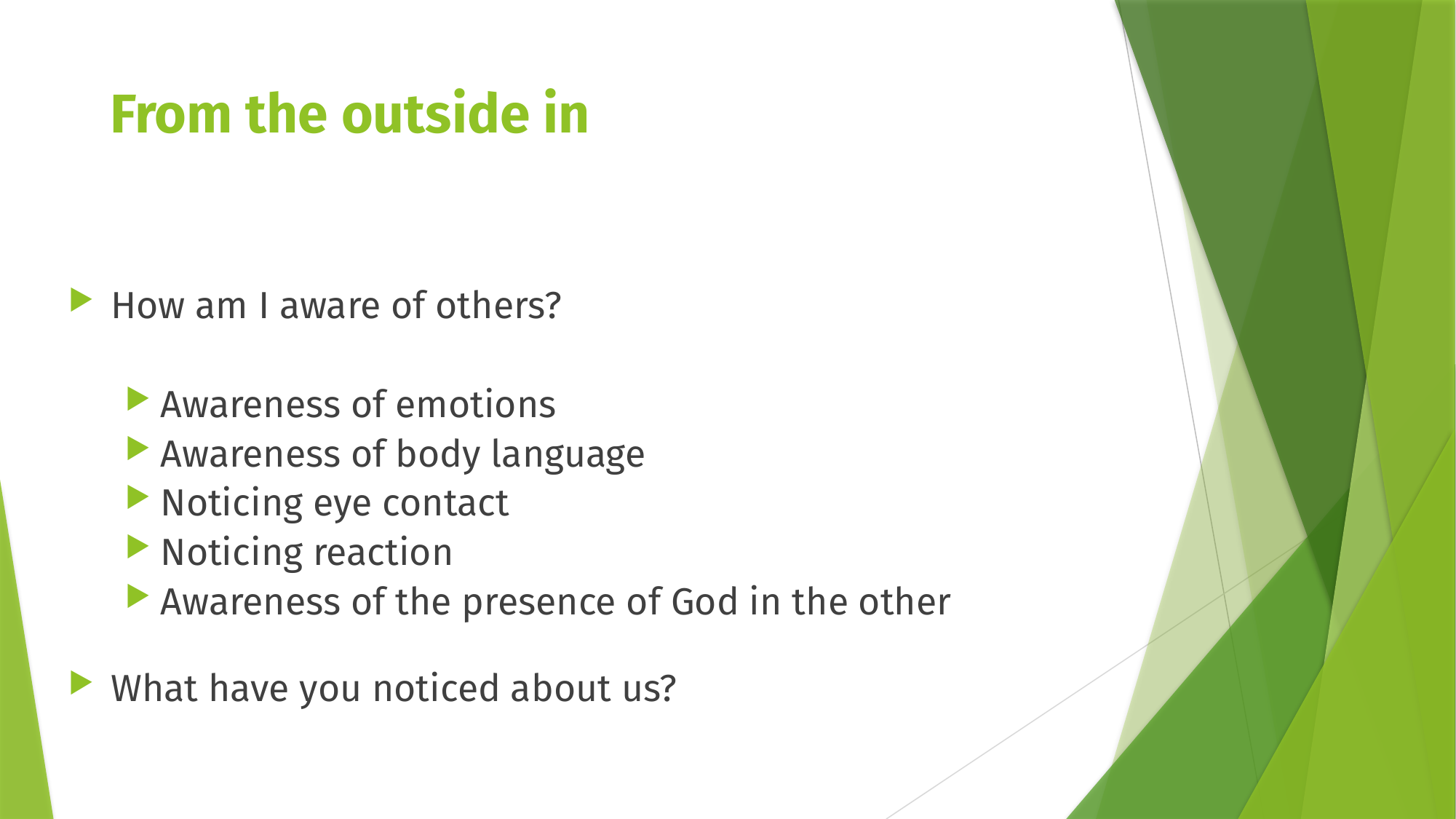

# From the outside in
How am I aware of others?

Awareness of emotions
Awareness of body language
Noticing eye contact
Noticing reaction
Awareness of the presence of God in the other

What have you noticed about us?